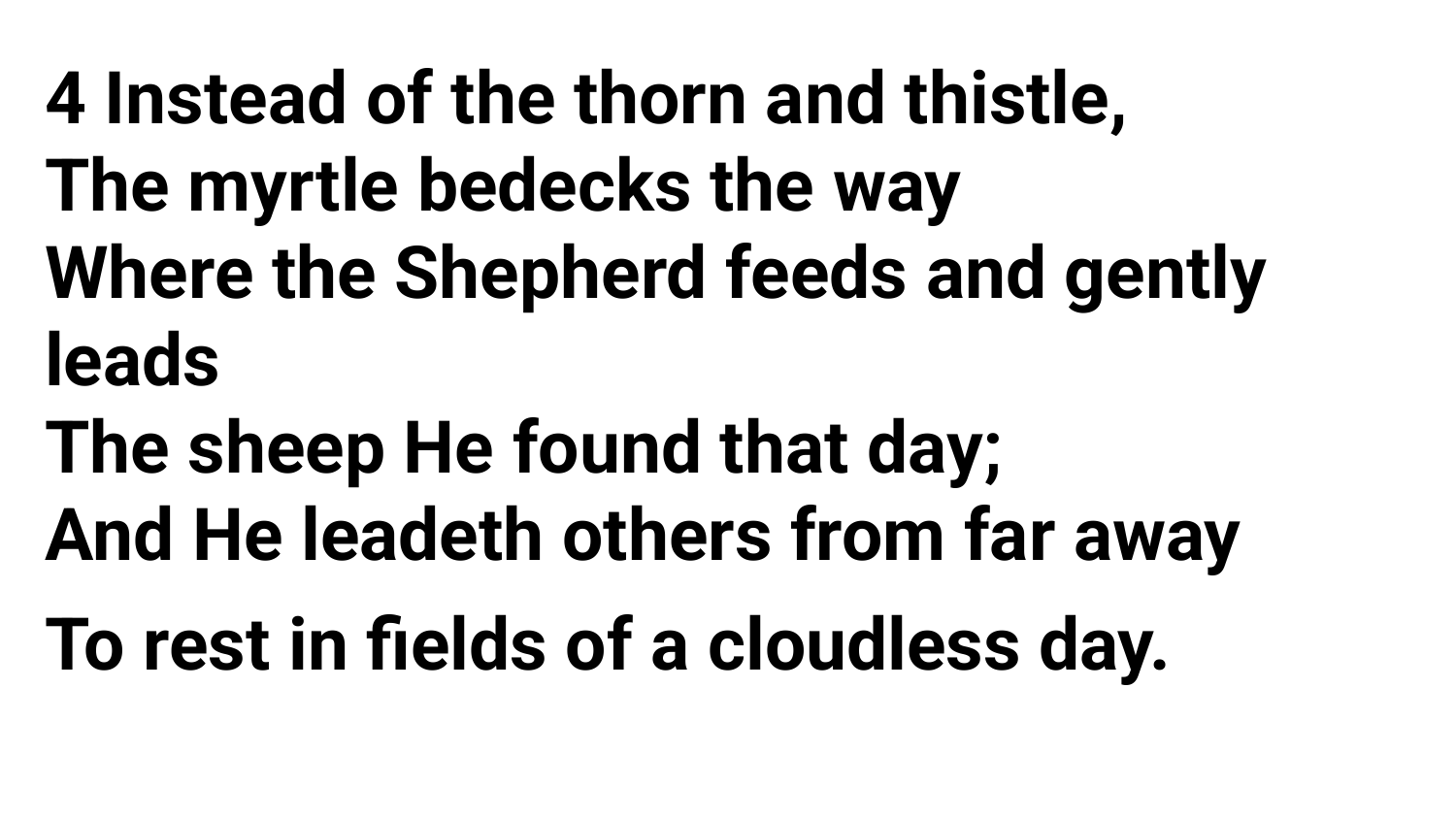

4 Instead of the thorn and thistle,
The myrtle bedecks the way
Where the Shepherd feeds and gently leads
The sheep He found that day;
And He leadeth others from far away
To rest in fields of a cloudless day.